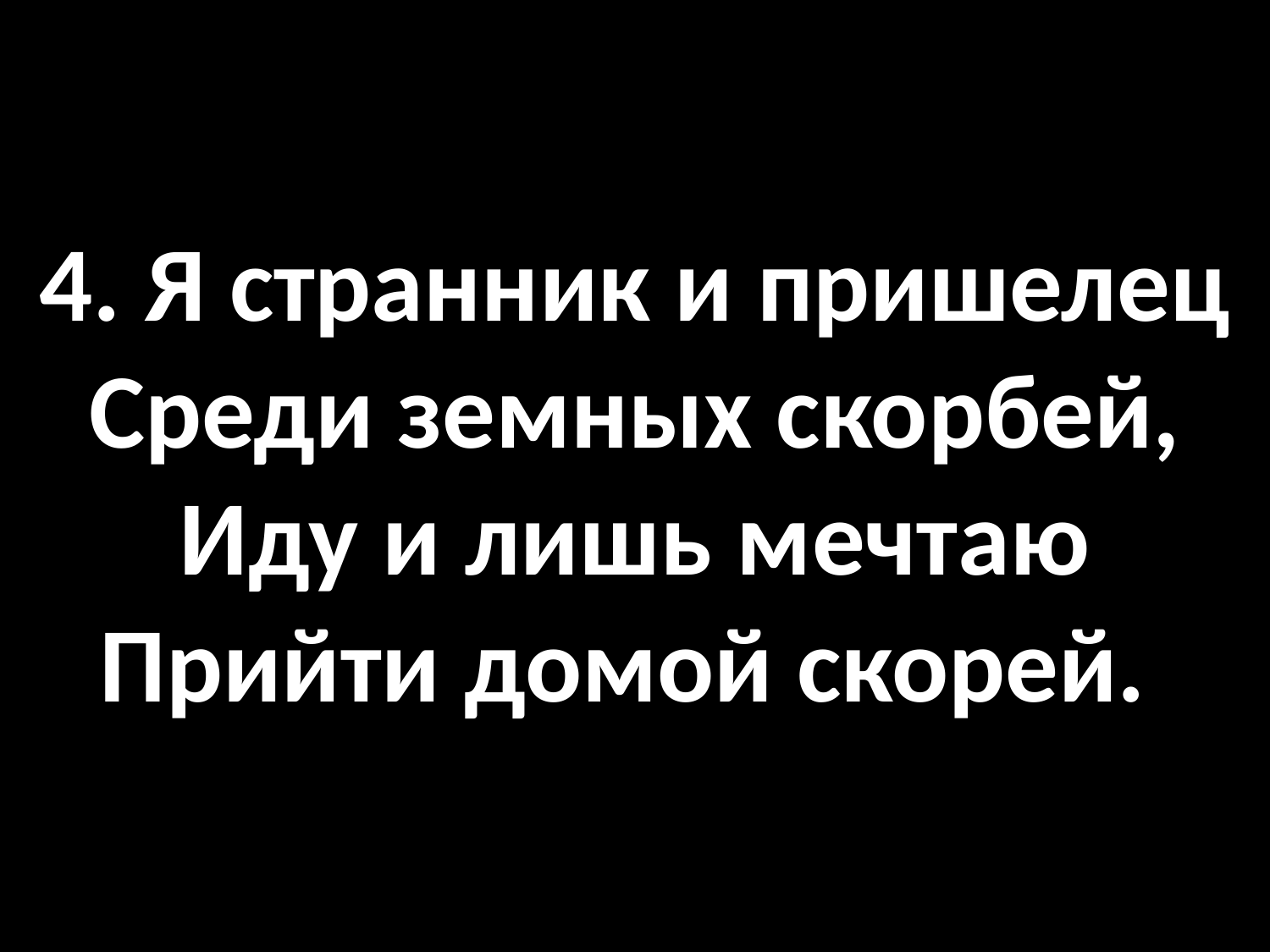

# 4. Я странник и пришелец Среди земных скорбей, Иду и лишь мечтаю Прийти домой скорей.